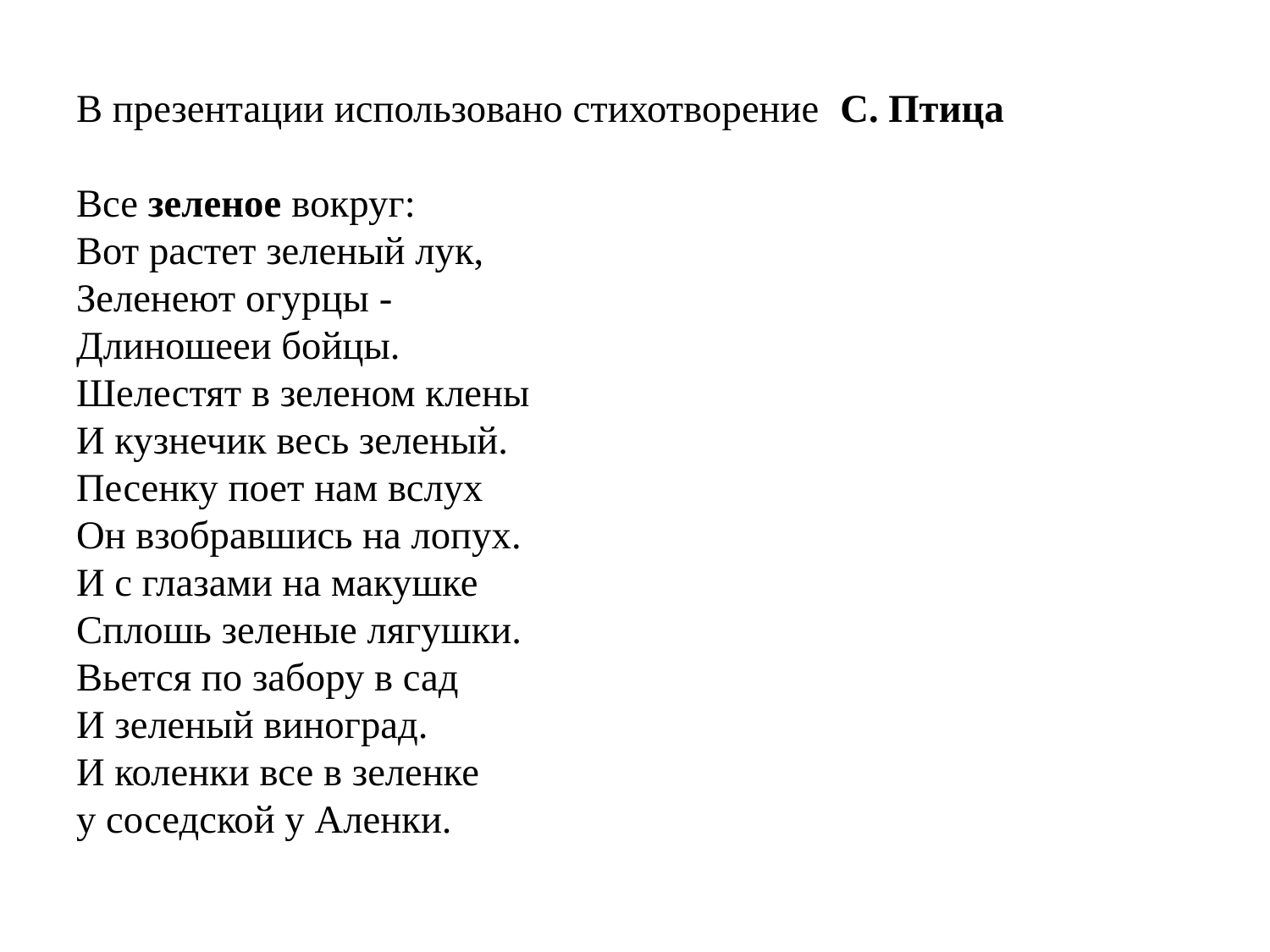

В презентации использовано стихотворение  С. Птица
Все зеленое вокруг:
Вот растет зеленый лук,
Зеленеют огурцы -
Длиношееи бойцы.
Шелестят в зеленом клены
И кузнечик весь зеленый.
Песенку поет нам вслух
Он взобравшись на лопух.
И с глазами на макушке
Сплошь зеленые лягушки.
Вьется по забору в сад
И зеленый виноград.
И коленки все в зеленке
у соседской у Аленки.